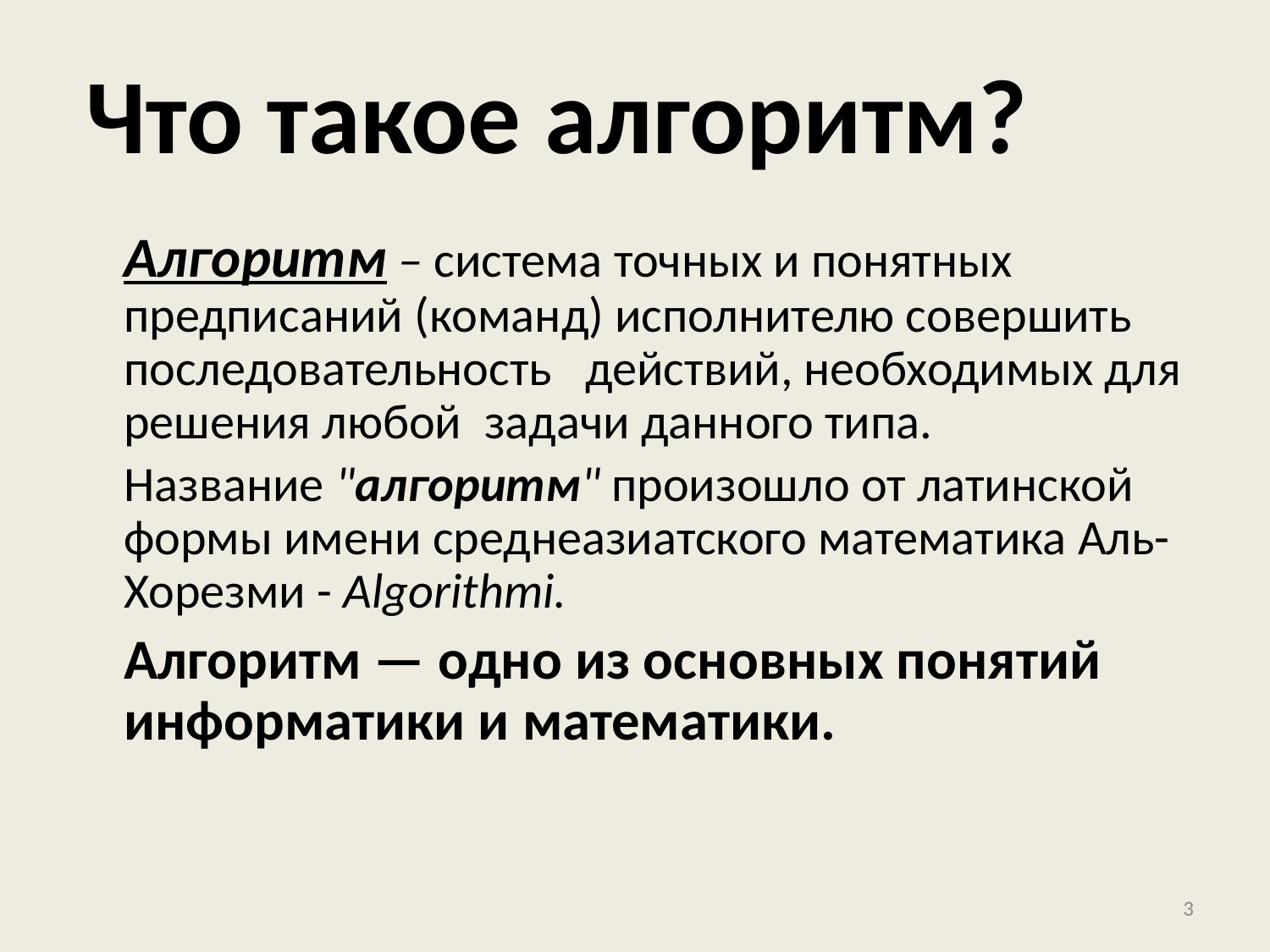

# Что такое алгоритм?
Алгоритм – система точных и понятных предписаний (команд) исполнителю совершить последовательность   действий, необходимых для решения любой  задачи данного типа.
Название "алгоритм" произошло от латинской формы имени среднеазиатского математика Аль-Хорезми - Algorithmi.
Алгоритм — одно из основных понятий информатики и математики.
3